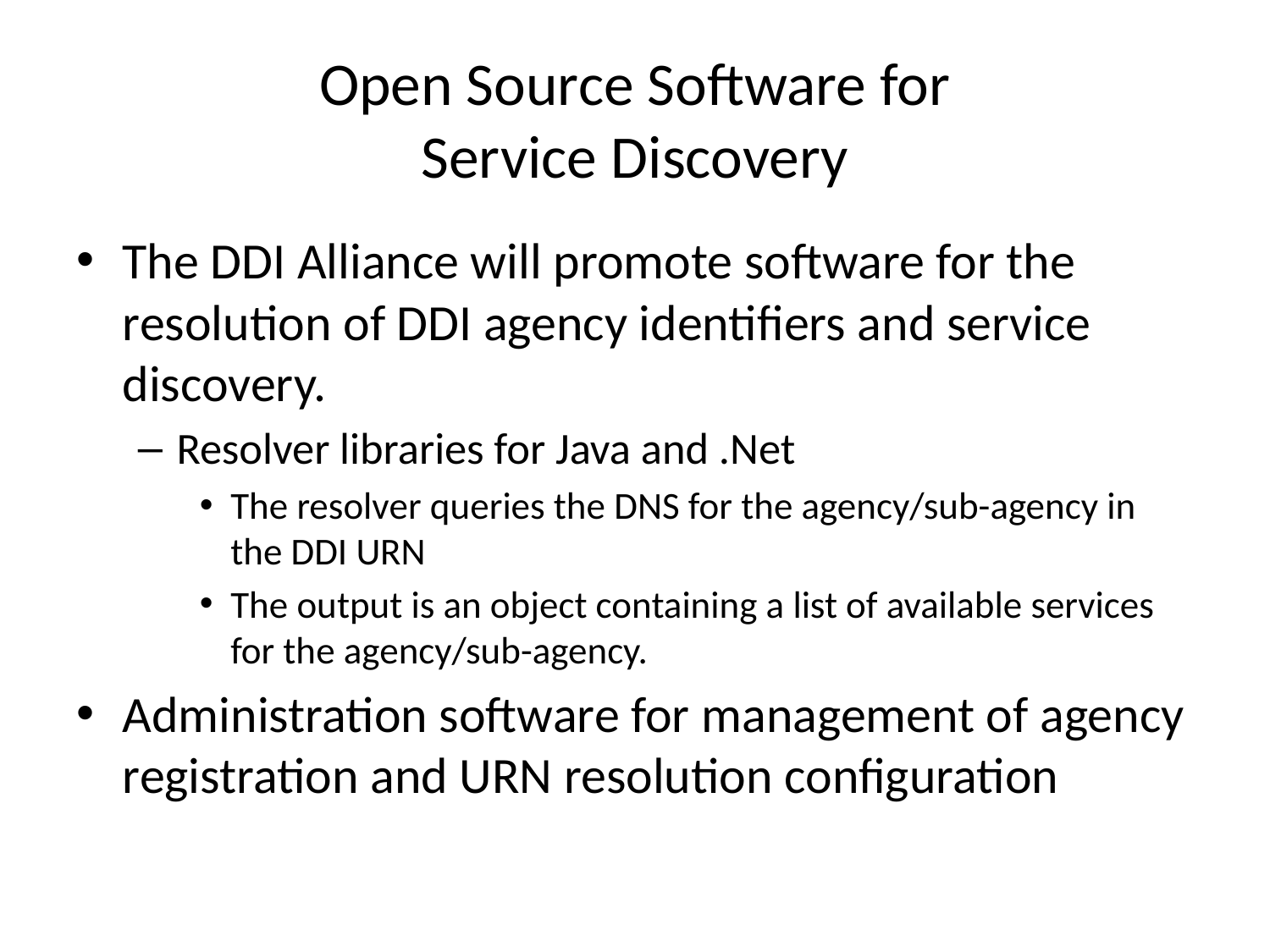

# Open Source Software for Service Discovery
The DDI Alliance will promote software for the resolution of DDI agency identifiers and service discovery.
Resolver libraries for Java and .Net
The resolver queries the DNS for the agency/sub-agency in the DDI URN
The output is an object containing a list of available services for the agency/sub-agency.
Administration software for management of agency registration and URN resolution configuration